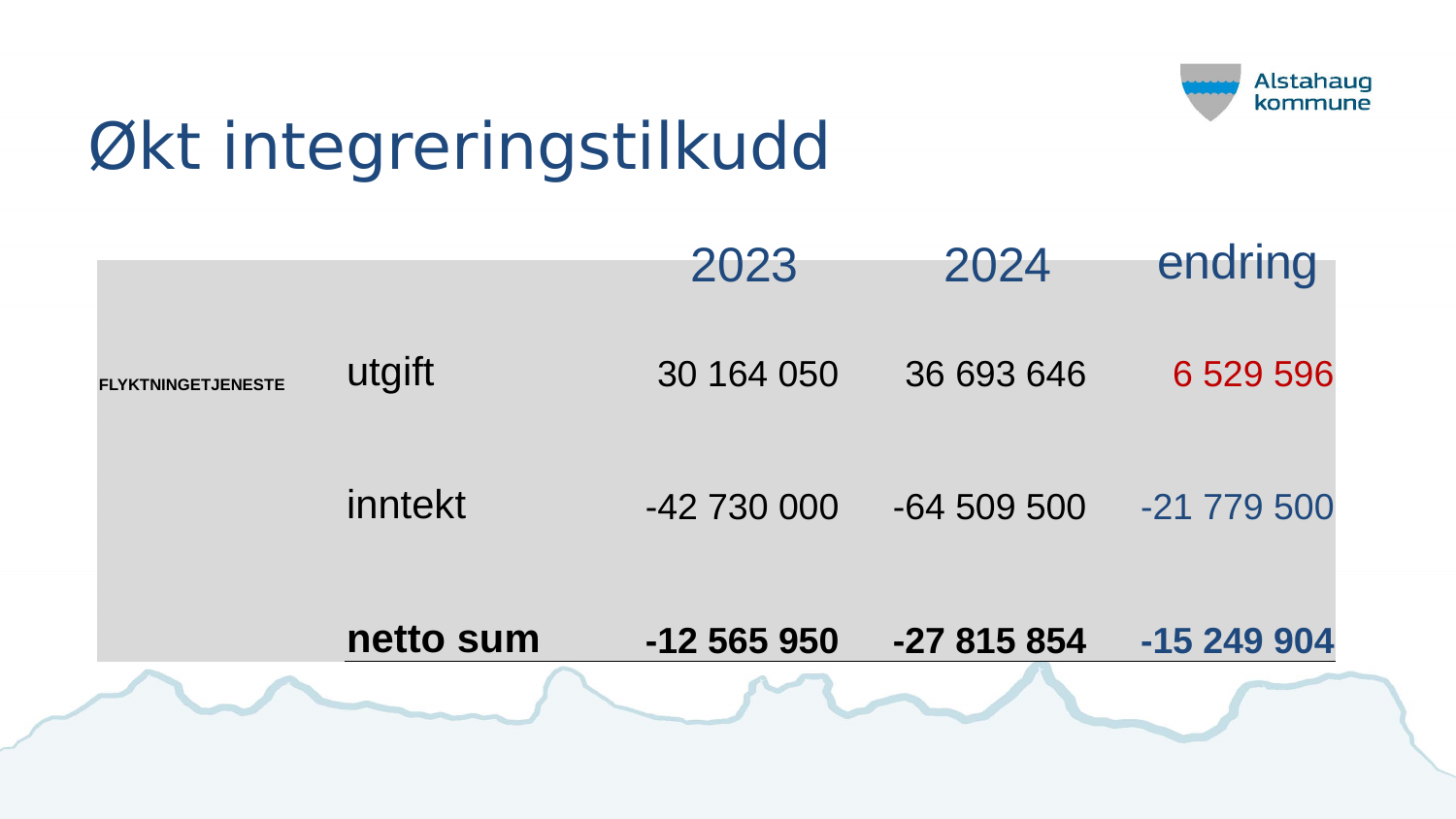

# Økt integreringstilkudd
endring
2023
2024
| FLYKTNINGETJENESTE | utgift | 30 164 050 | 36 693 646 | 6 529 596 |
| --- | --- | --- | --- | --- |
|  | inntekt | -42 730 000 | -64 509 500 | -21 779 500 |
|  | netto sum | -12 565 950 | -27 815 854 | -15 249 904 |